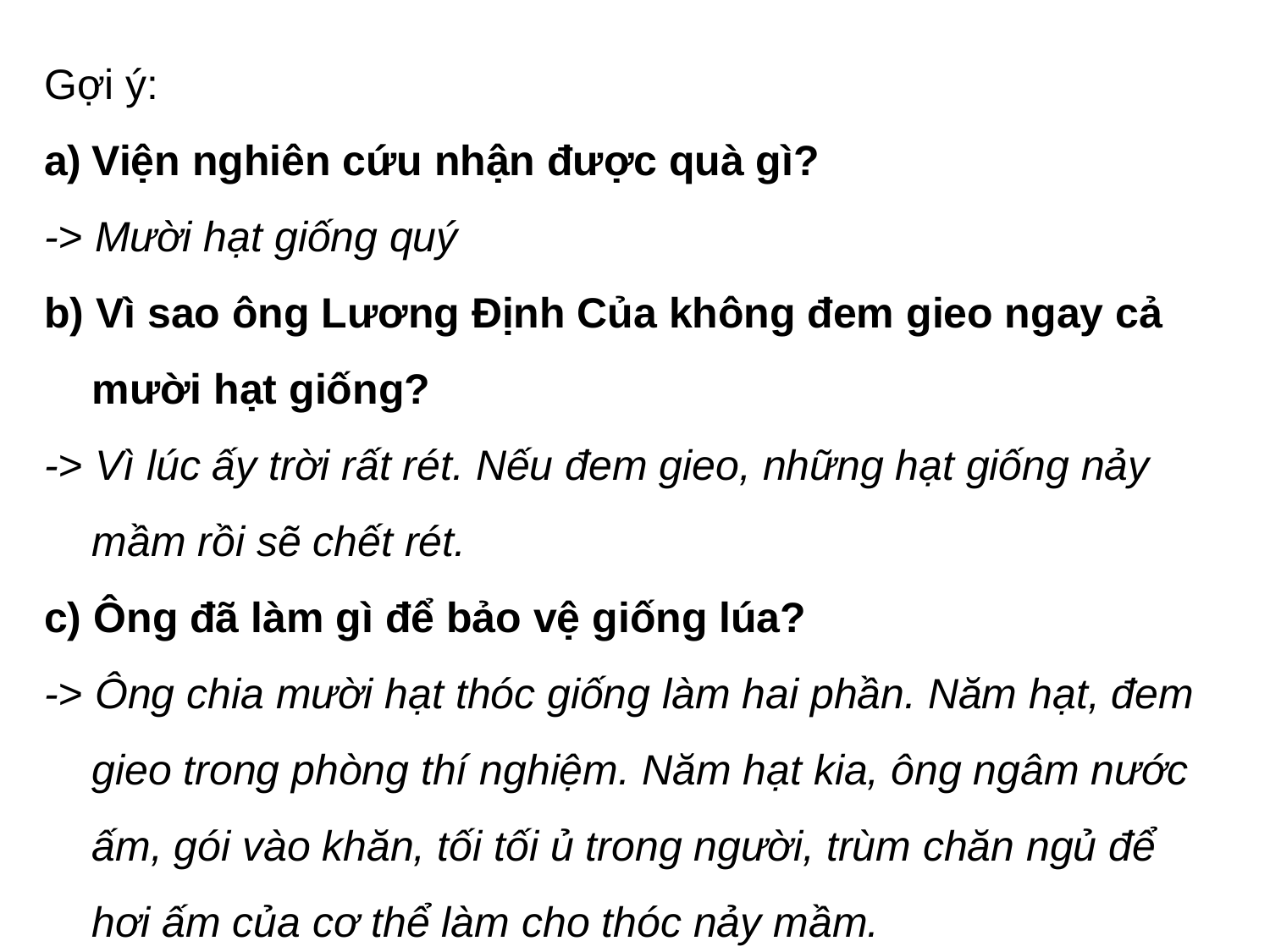

Gợi ý:
Viện nghiên cứu nhận được quà gì?
-> Mười hạt giống quý
b) Vì sao ông Lương Định Của không đem gieo ngay cả mười hạt giống?
-> Vì lúc ấy trời rất rét. Nếu đem gieo, những hạt giống nảy mầm rồi sẽ chết rét.
c) Ông đã làm gì để bảo vệ giống lúa?
-> Ông chia mười hạt thóc giống làm hai phần. Năm hạt, đem gieo trong phòng thí nghiệm. Năm hạt kia, ông ngâm nước ấm, gói vào khăn, tối tối ủ trong người, trùm chăn ngủ để hơi ấm của cơ thể làm cho thóc nảy mầm.